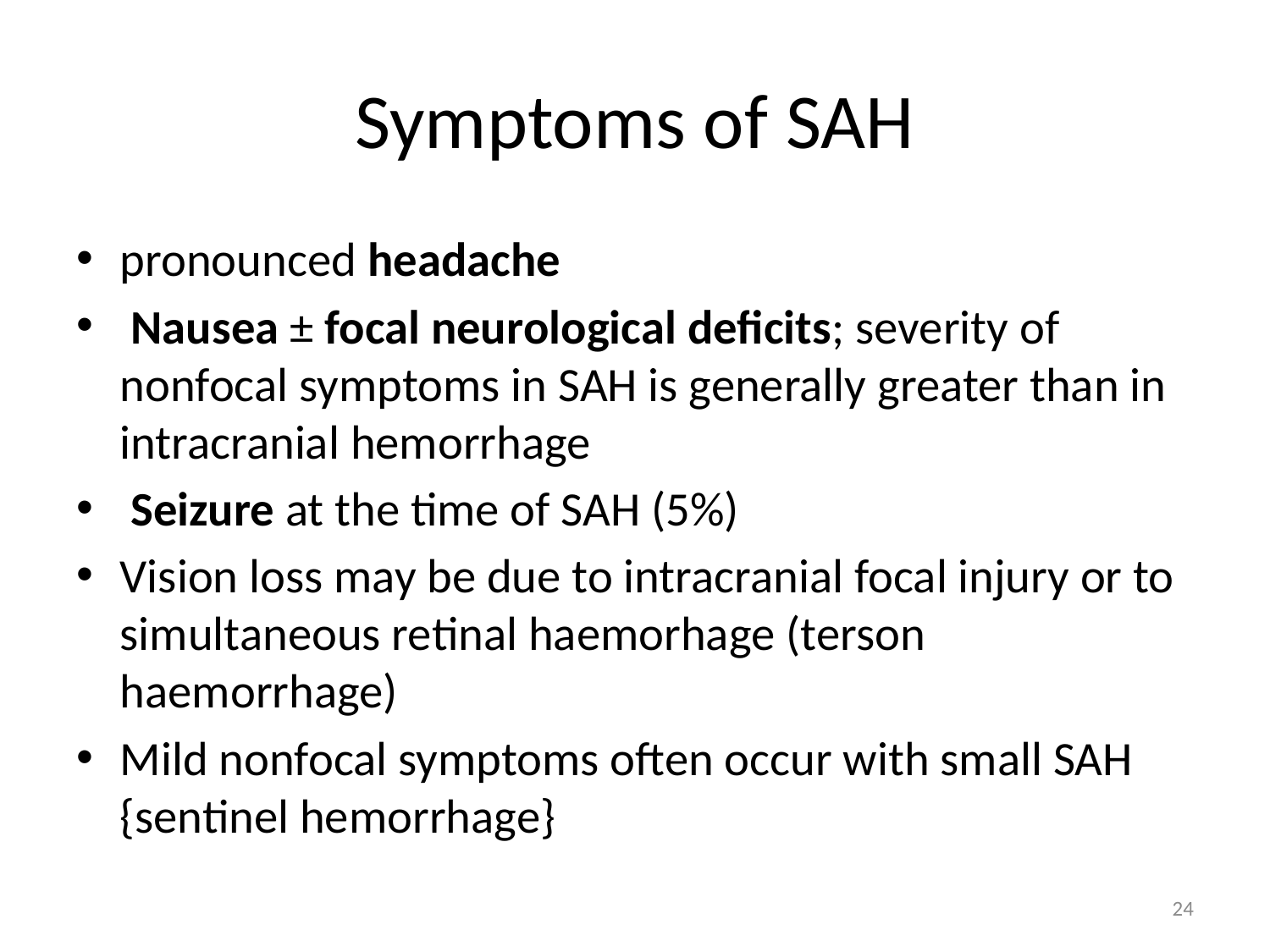

# Symptoms of SAH
pronounced headache
 Nausea ± focal neurological deficits; severity of nonfocal symptoms in SAH is generally greater than in intracranial hemorrhage
 Seizure at the time of SAH (5%)
Vision loss may be due to intracranial focal injury or to simultaneous retinal haemorhage (terson haemorrhage)
Mild nonfocal symptoms often occur with small SAH {sentinel hemorrhage}

24